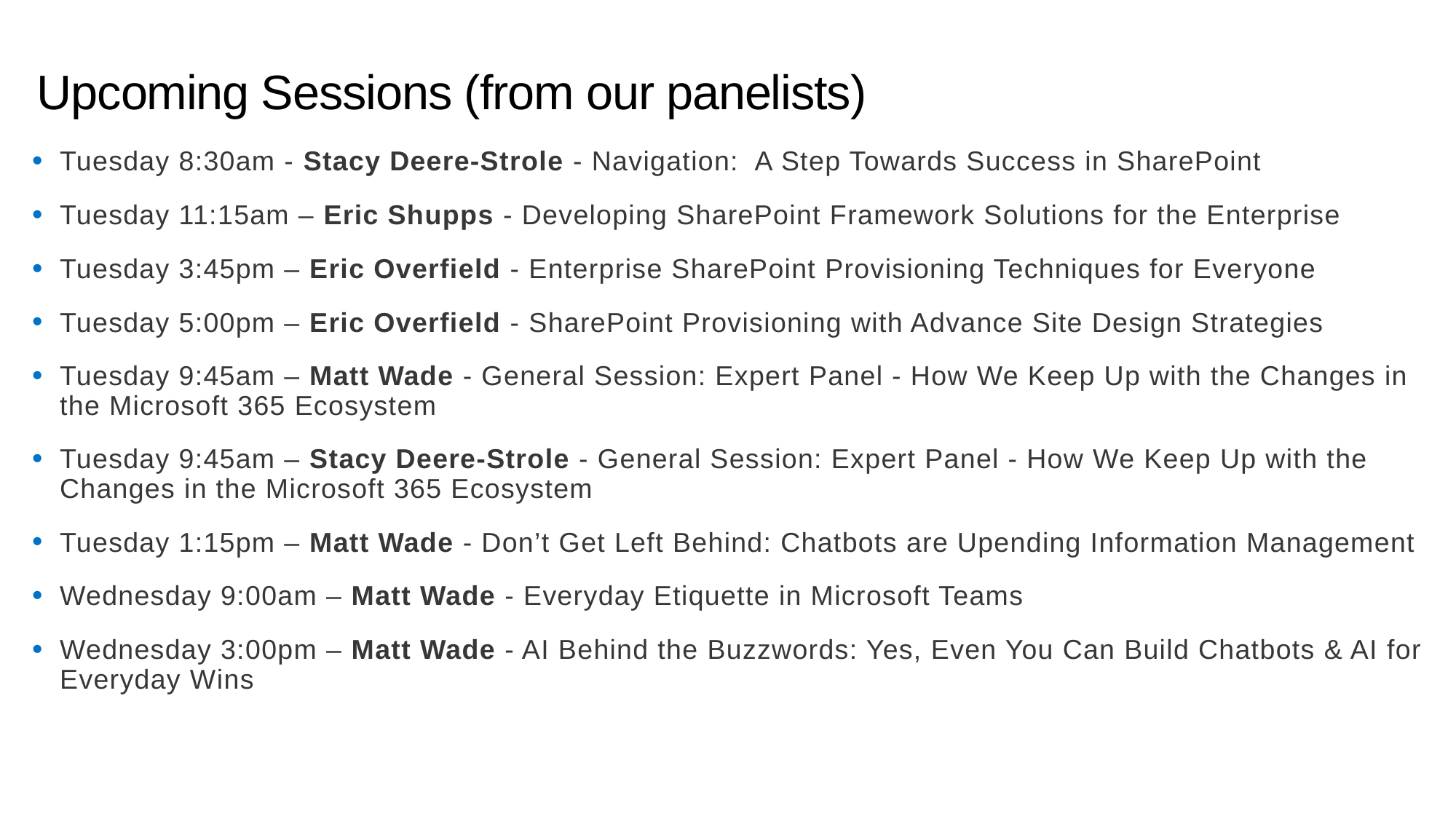

# Upcoming Sessions (from our panelists)
Tuesday 8:30am - Stacy Deere-Strole - Navigation:  A Step Towards Success in SharePoint
Tuesday 11:15am – Eric Shupps - Developing SharePoint Framework Solutions for the Enterprise
Tuesday 3:45pm – Eric Overfield - Enterprise SharePoint Provisioning Techniques for Everyone
Tuesday 5:00pm – Eric Overfield - SharePoint Provisioning with Advance Site Design Strategies
Tuesday 9:45am – Matt Wade - General Session: Expert Panel - How We Keep Up with the Changes in the Microsoft 365 Ecosystem
Tuesday 9:45am – Stacy Deere-Strole - General Session: Expert Panel - How We Keep Up with the Changes in the Microsoft 365 Ecosystem
Tuesday 1:15pm – Matt Wade - Don’t Get Left Behind: Chatbots are Upending Information Management
Wednesday 9:00am – Matt Wade - Everyday Etiquette in Microsoft Teams
Wednesday 3:00pm – Matt Wade - AI Behind the Buzzwords: Yes, Even You Can Build Chatbots & AI for Everyday Wins